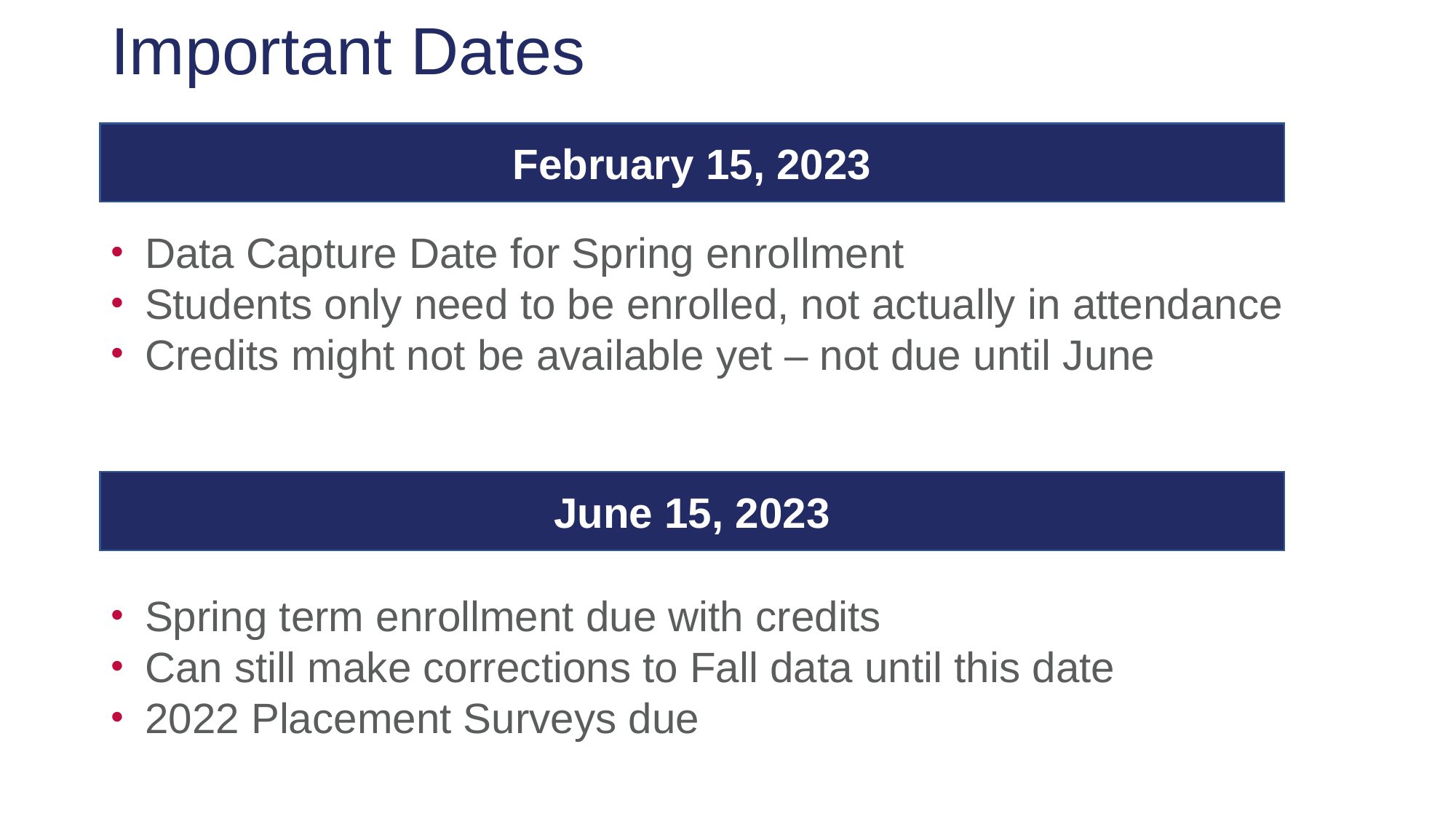

# Important Dates
February 15, 2023
Data Capture Date for Spring enrollment
Students only need to be enrolled, not actually in attendance
Credits might not be available yet – not due until June

June 15, 2023
Spring term enrollment due with credits
Can still make corrections to Fall data until this date
2022 Placement Surveys due